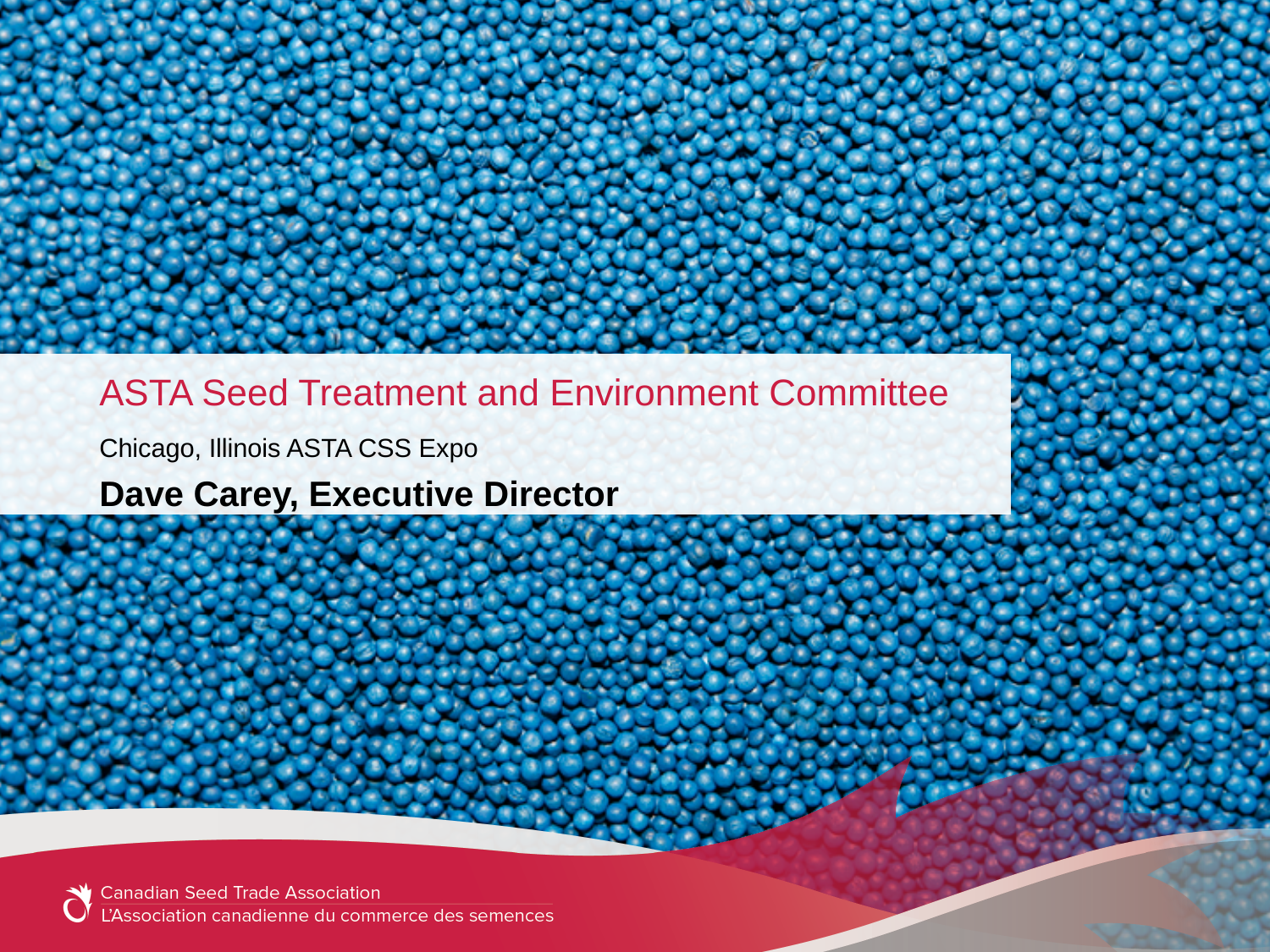

# ASTA Seed Treatment and Environment Committee
Chicago, Illinois ASTA CSS Expo
Dave Carey, Executive Director